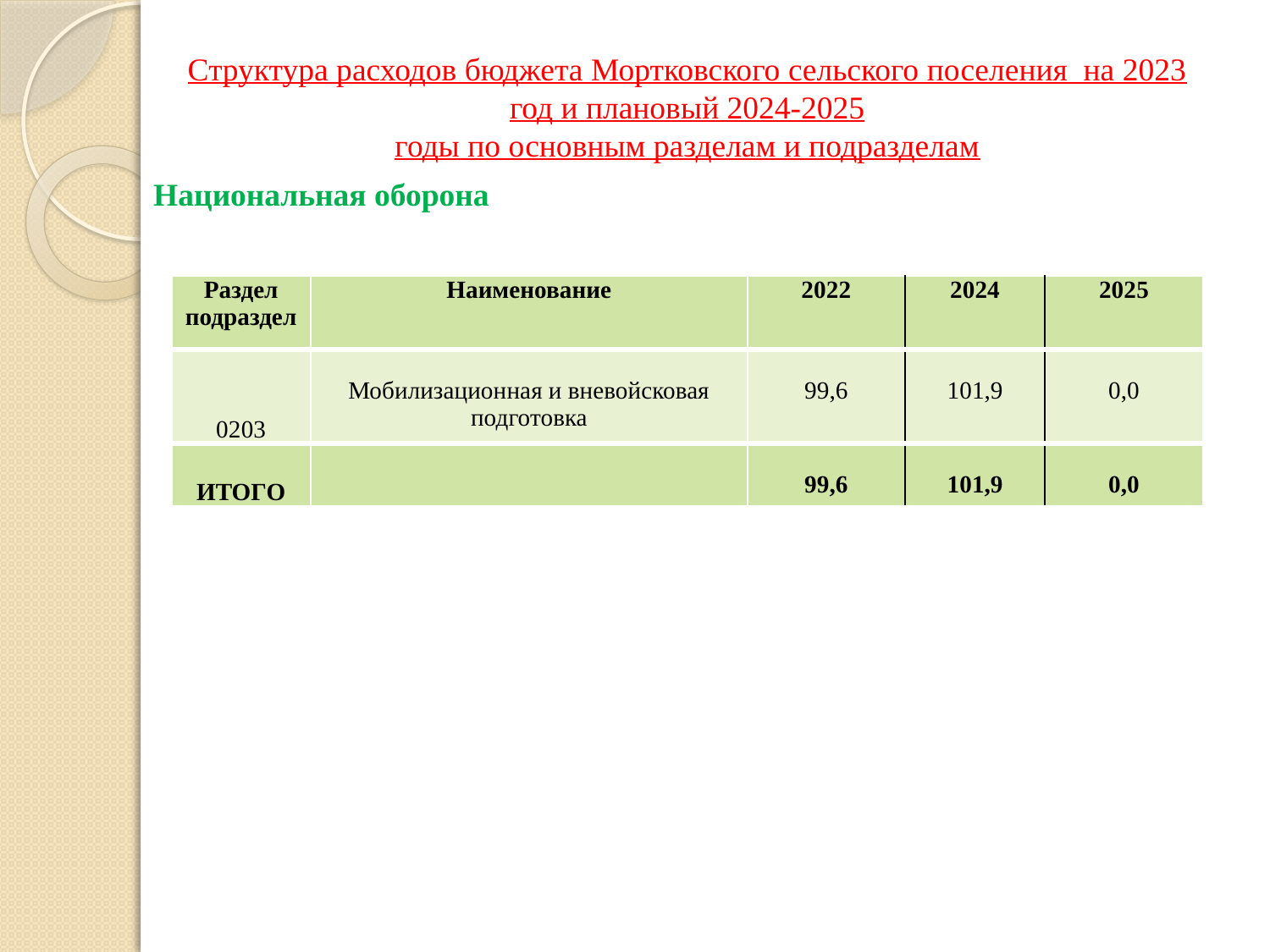

# Структура расходов бюджета Мортковского сельского поселения  на 2023 год и плановый 2024-2025 годы по основным разделам и подразделам
Национальная оборона
| Раздел подраздел | Наименование | 2022 | 2024 | 2025 |
| --- | --- | --- | --- | --- |
| 0203 | Мобилизационная и вневойсковая подготовка | 99,6 | 101,9 | 0,0 |
| ИТОГО |  | 99,6 | 101,9 | 0,0 |